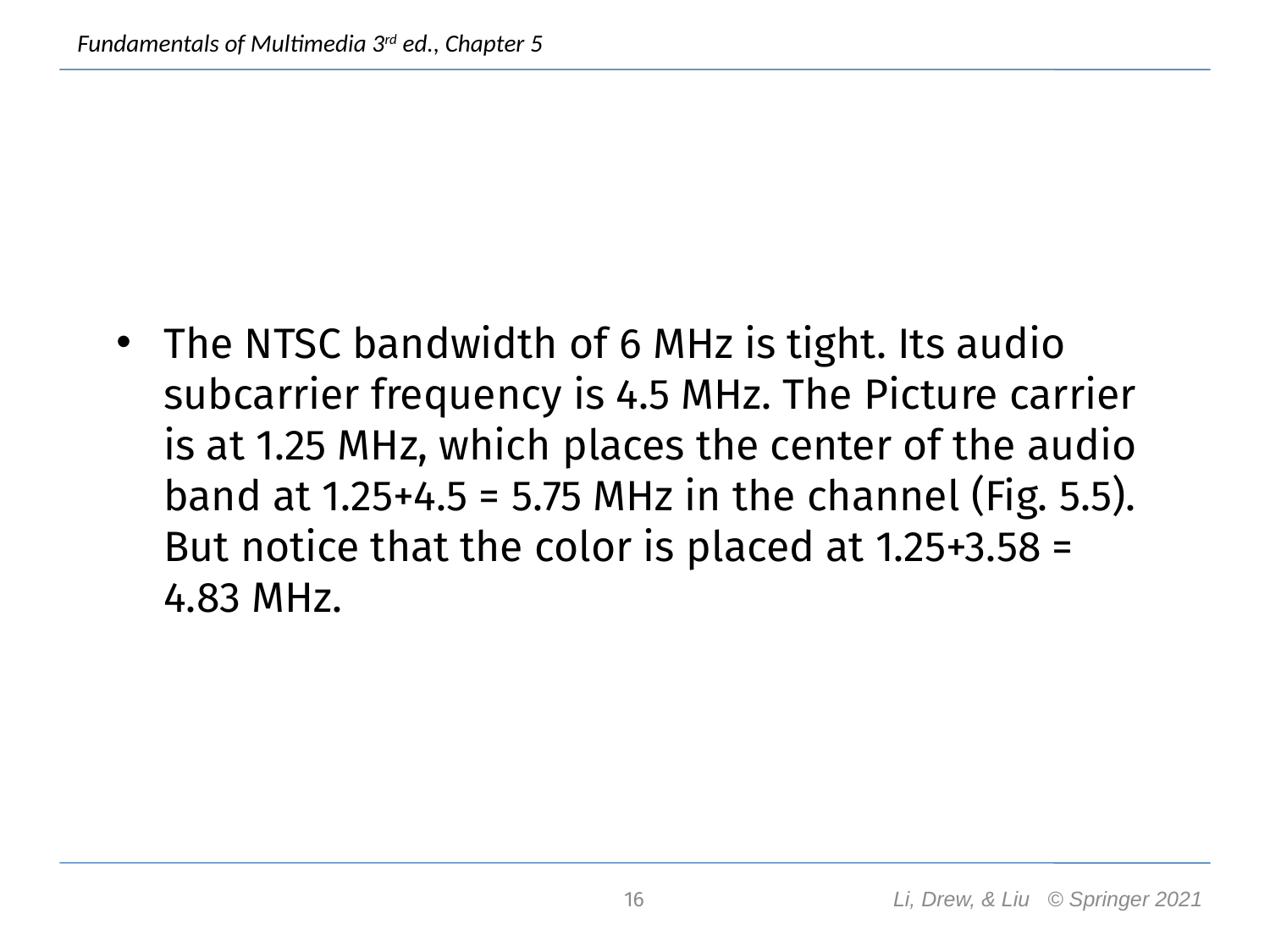

The NTSC bandwidth of 6 MHz is tight. Its audio subcarrier frequency is 4.5 MHz. The Picture carrier is at 1.25 MHz, which places the center of the audio band at 1.25+4.5 = 5.75 MHz in the channel (Fig. 5.5).  But notice that the color is placed at 1.25+3.58 = 4.83 MHz.
16
Li, Drew, & Liu   © Springer 2021